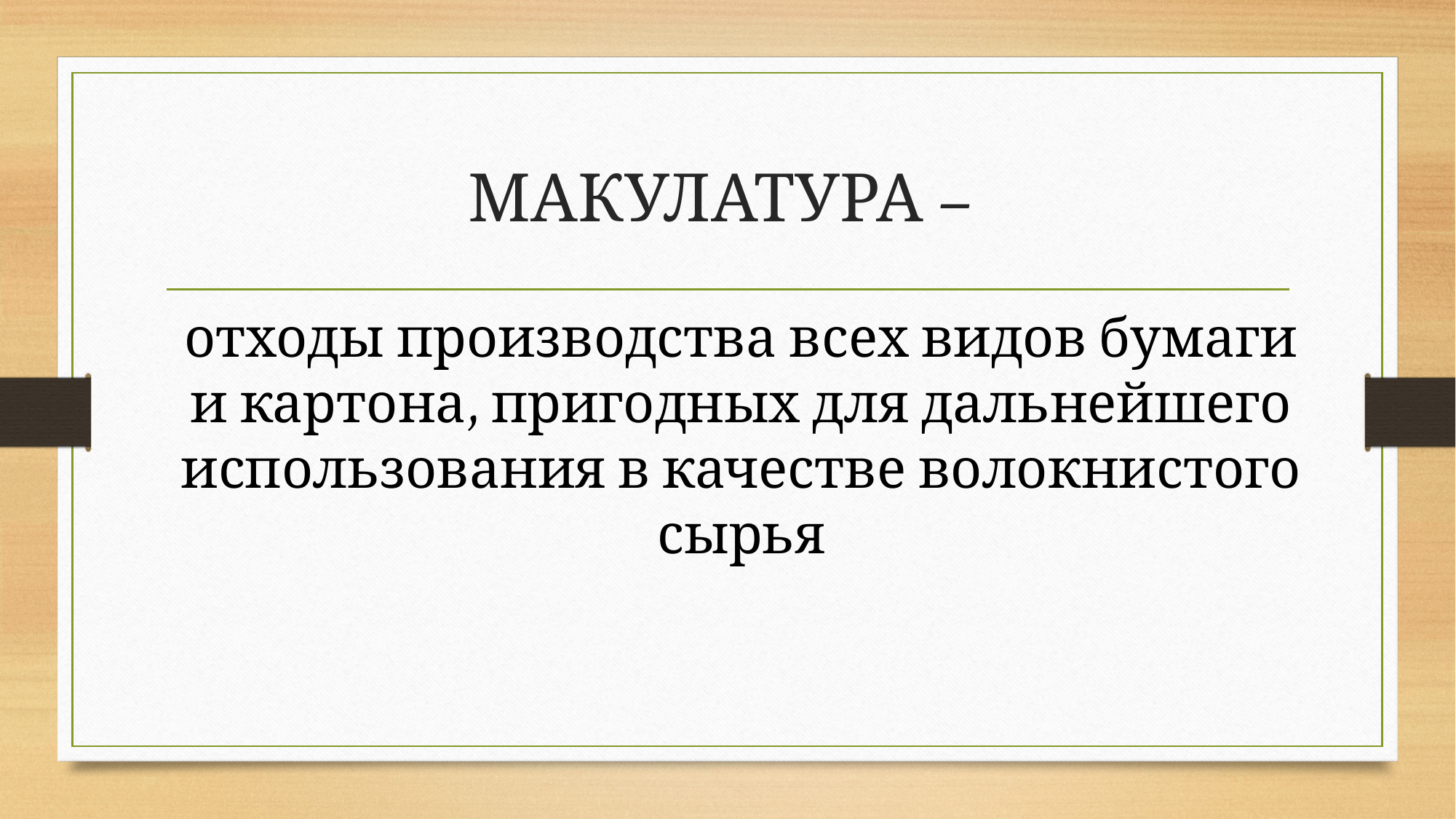

# МАКУЛАТУРА –
отходы производства всех видов бумаги и картона, пригодных для дальнейшего использования в качестве волокнистого сырья